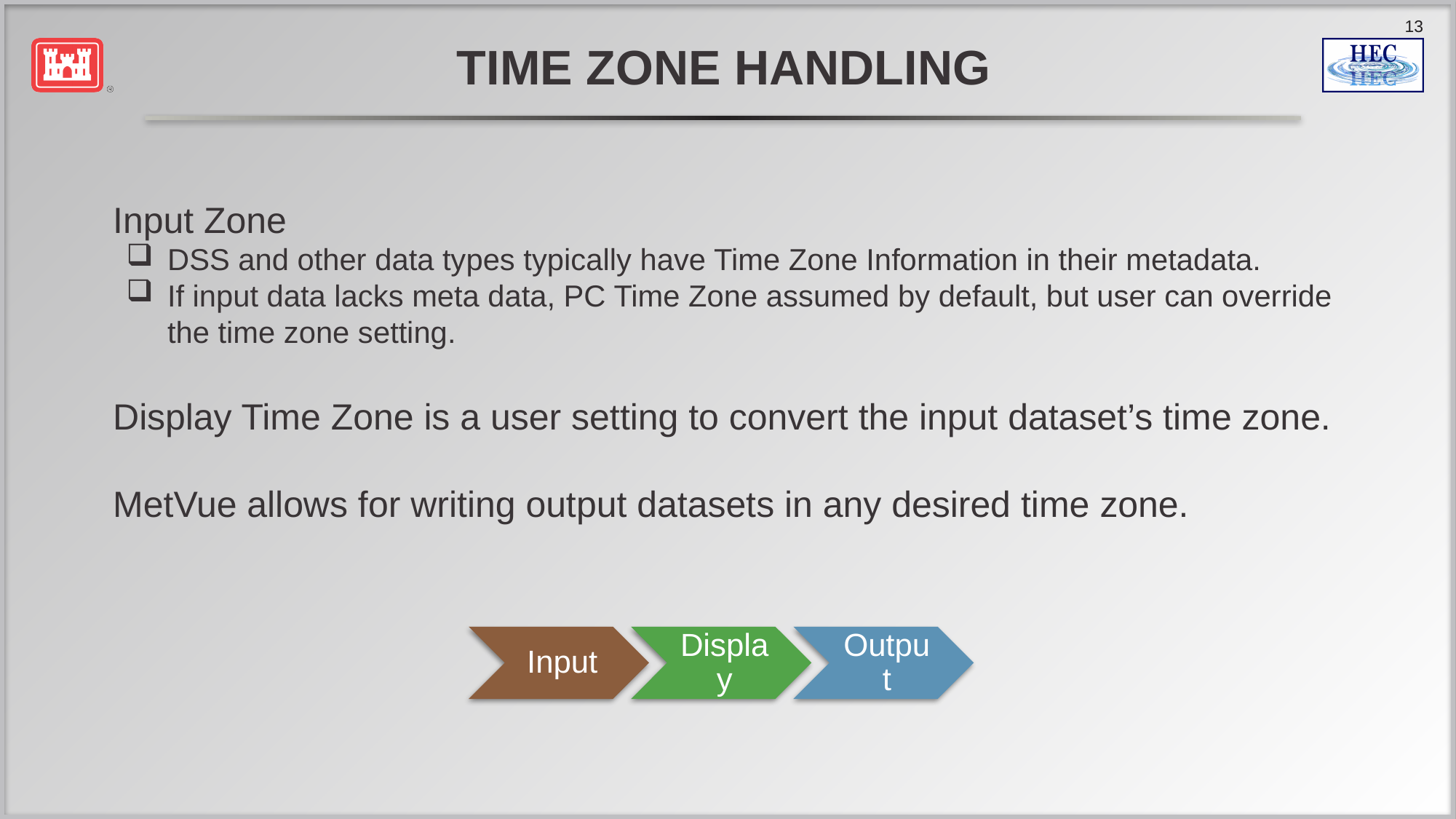

# Time Zone Handling
Input Zone
DSS and other data types typically have Time Zone Information in their metadata.
If input data lacks meta data, PC Time Zone assumed by default, but user can override the time zone setting.

Display Time Zone is a user setting to convert the input dataset’s time zone.

MetVue allows for writing output datasets in any desired time zone.
Input
Display
Output